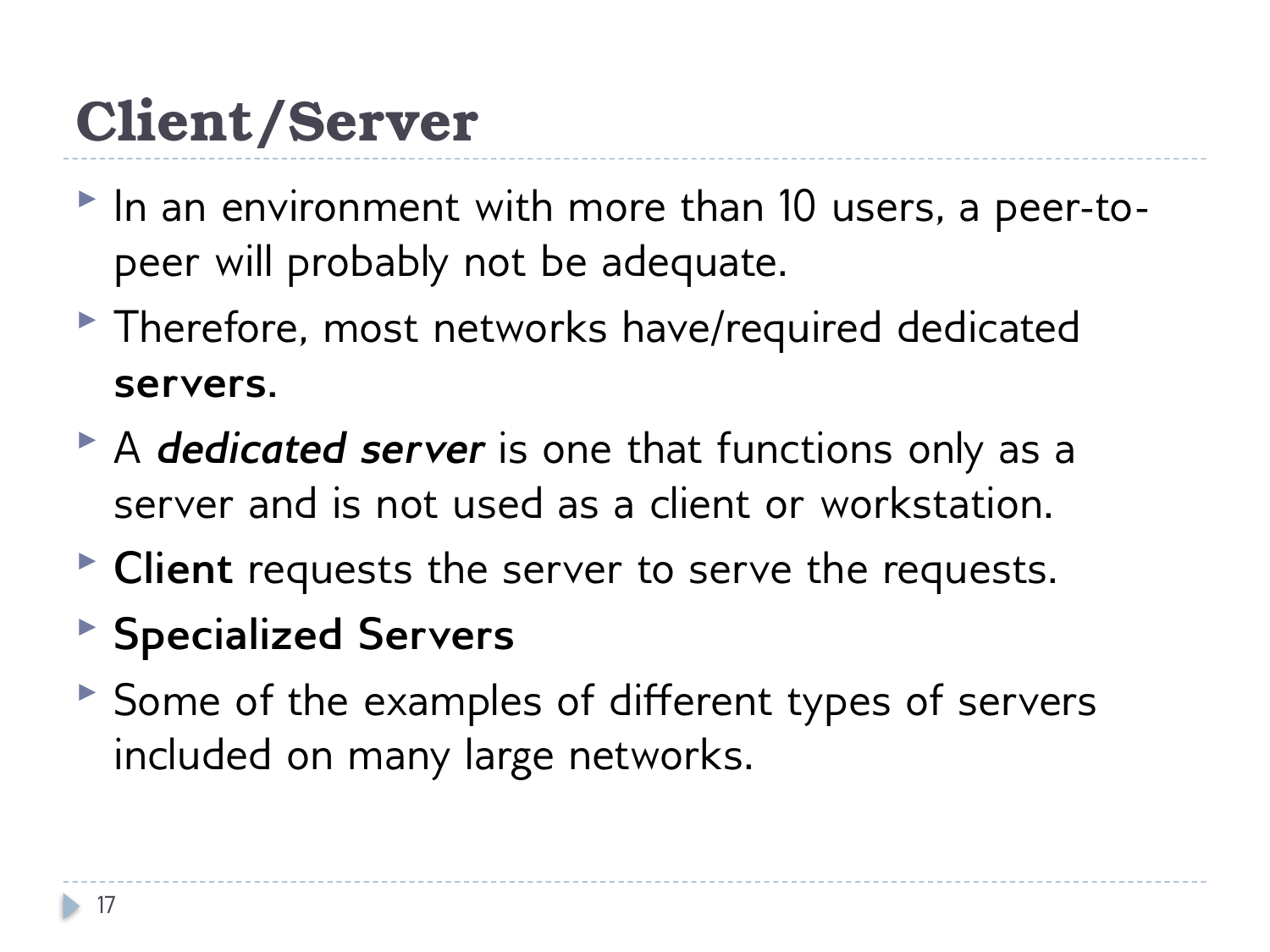

# Client/Server
In an environment with more than 10 users, a peer-to-peer will probably not be adequate.
Therefore, most networks have/required dedicated servers.
A dedicated server is one that functions only as a server and is not used as a client or workstation.
Client requests the server to serve the requests.
Specialized Servers
Some of the examples of different types of servers included on many large networks.

17